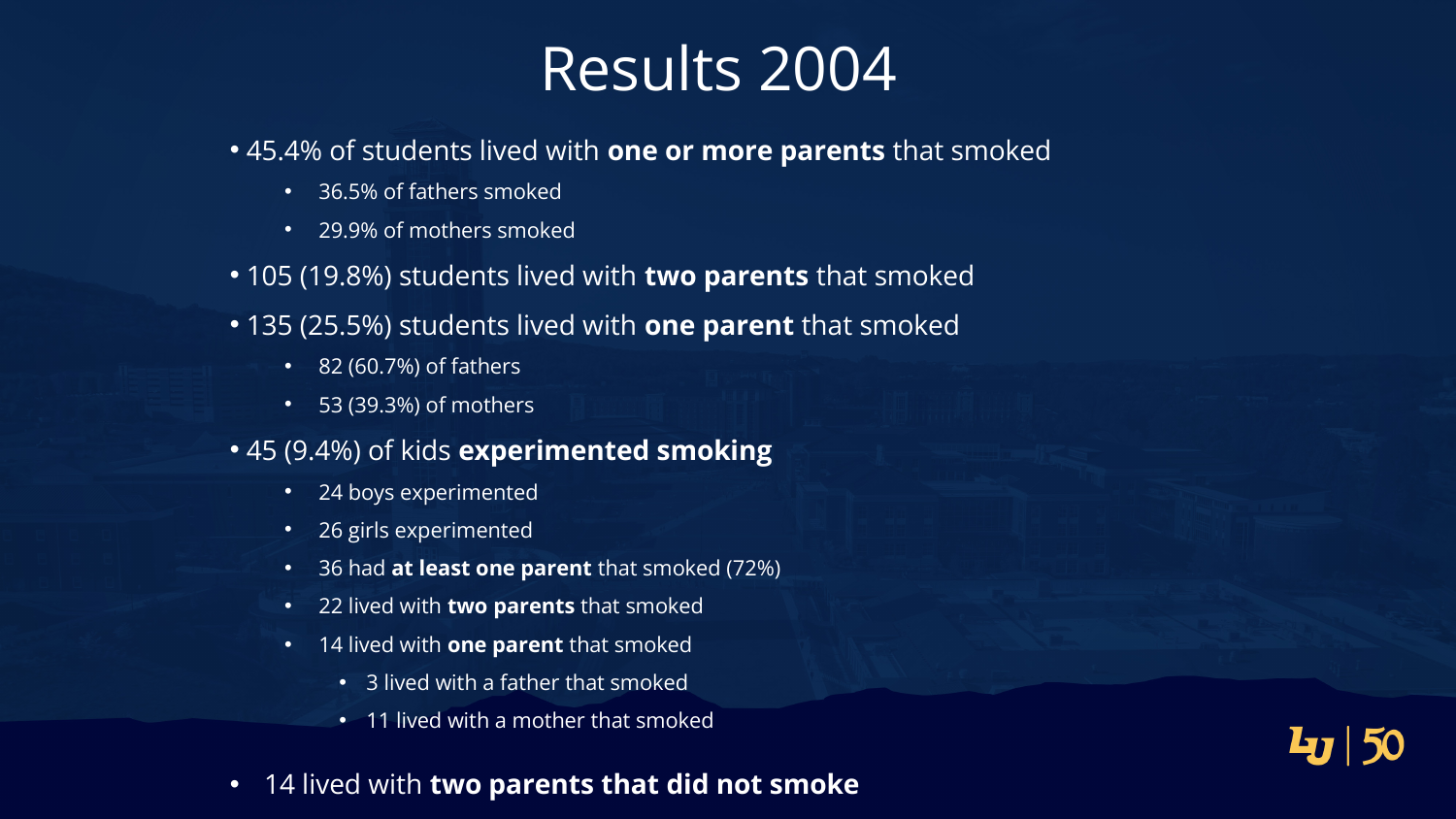

Results 2004
 45.4% of students lived with one or more parents that smoked
36.5% of fathers smoked
29.9% of mothers smoked
 105 (19.8%) students lived with two parents that smoked
 135 (25.5%) students lived with one parent that smoked
82 (60.7%) of fathers
53 (39.3%) of mothers
 45 (9.4%) of kids experimented smoking
24 boys experimented
26 girls experimented
36 had at least one parent that smoked (72%)
22 lived with two parents that smoked
14 lived with one parent that smoked
3 lived with a father that smoked
11 lived with a mother that smoked
14 lived with two parents that did not smoke